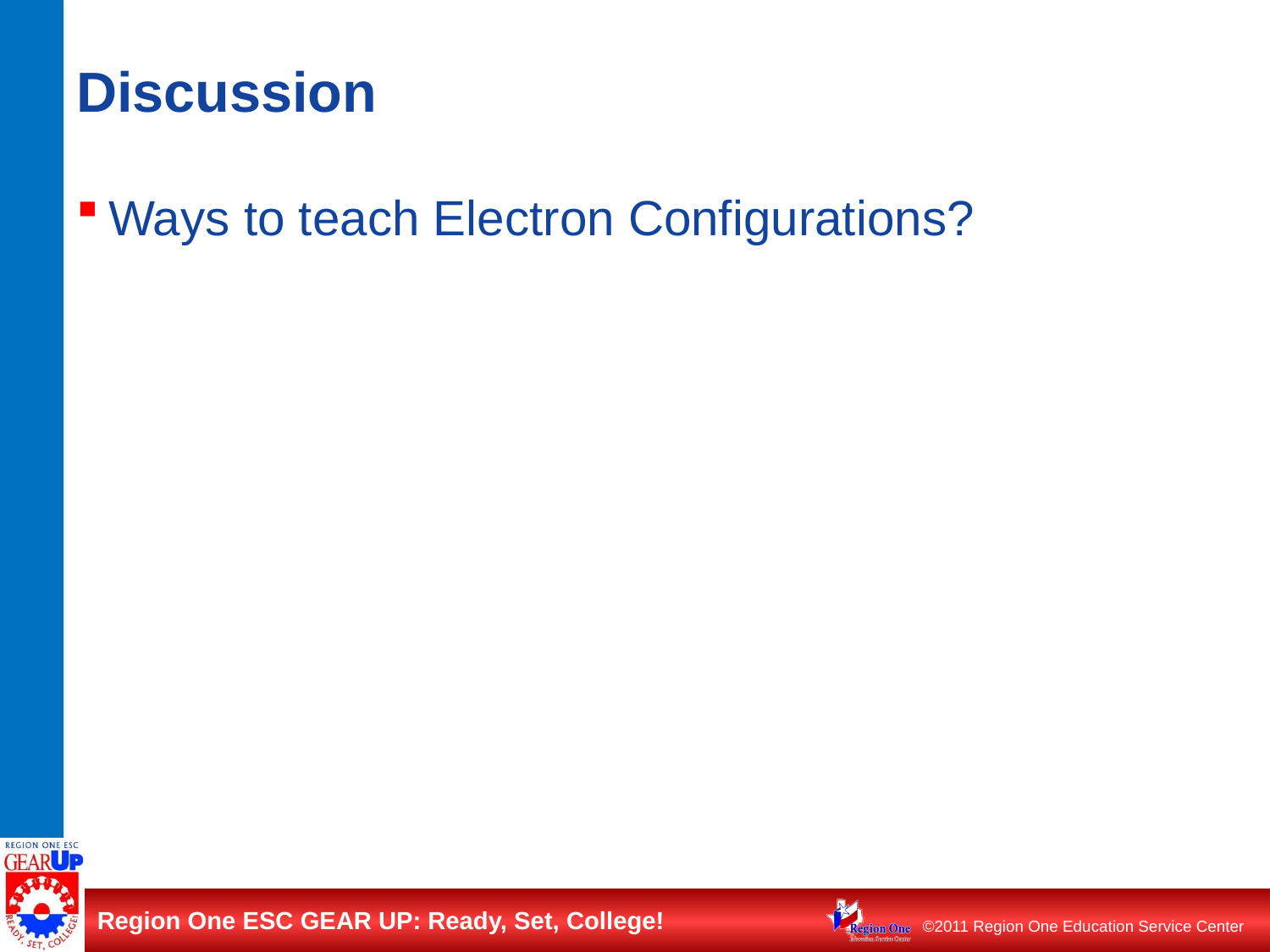

# Discussion
Ways to teach Electron Configurations?